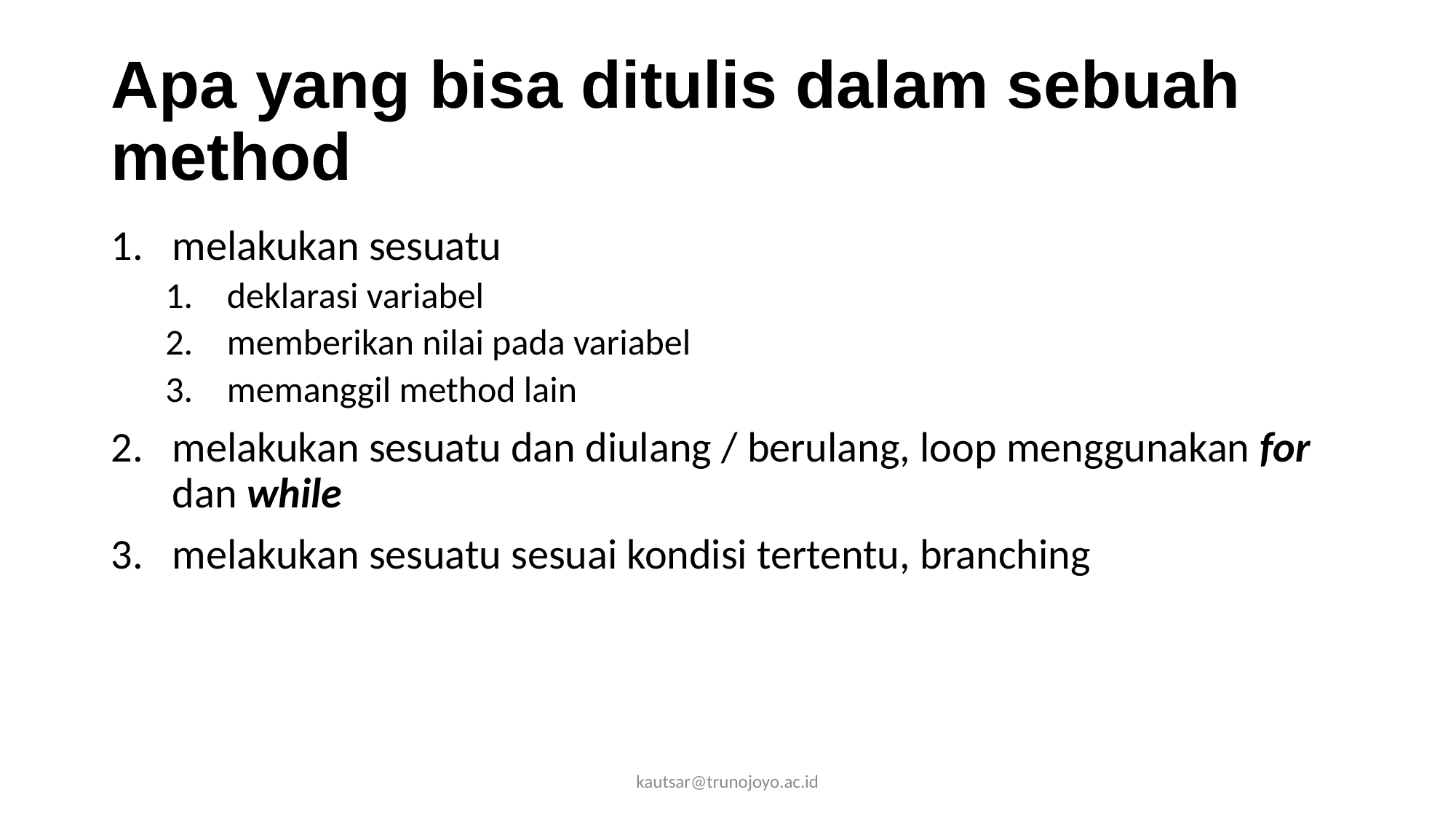

# Apa yang bisa ditulis dalam sebuah method
melakukan sesuatu
deklarasi variabel
memberikan nilai pada variabel
memanggil method lain
melakukan sesuatu dan diulang / berulang, loop menggunakan for dan while
melakukan sesuatu sesuai kondisi tertentu, branching
kautsar@trunojoyo.ac.id
13